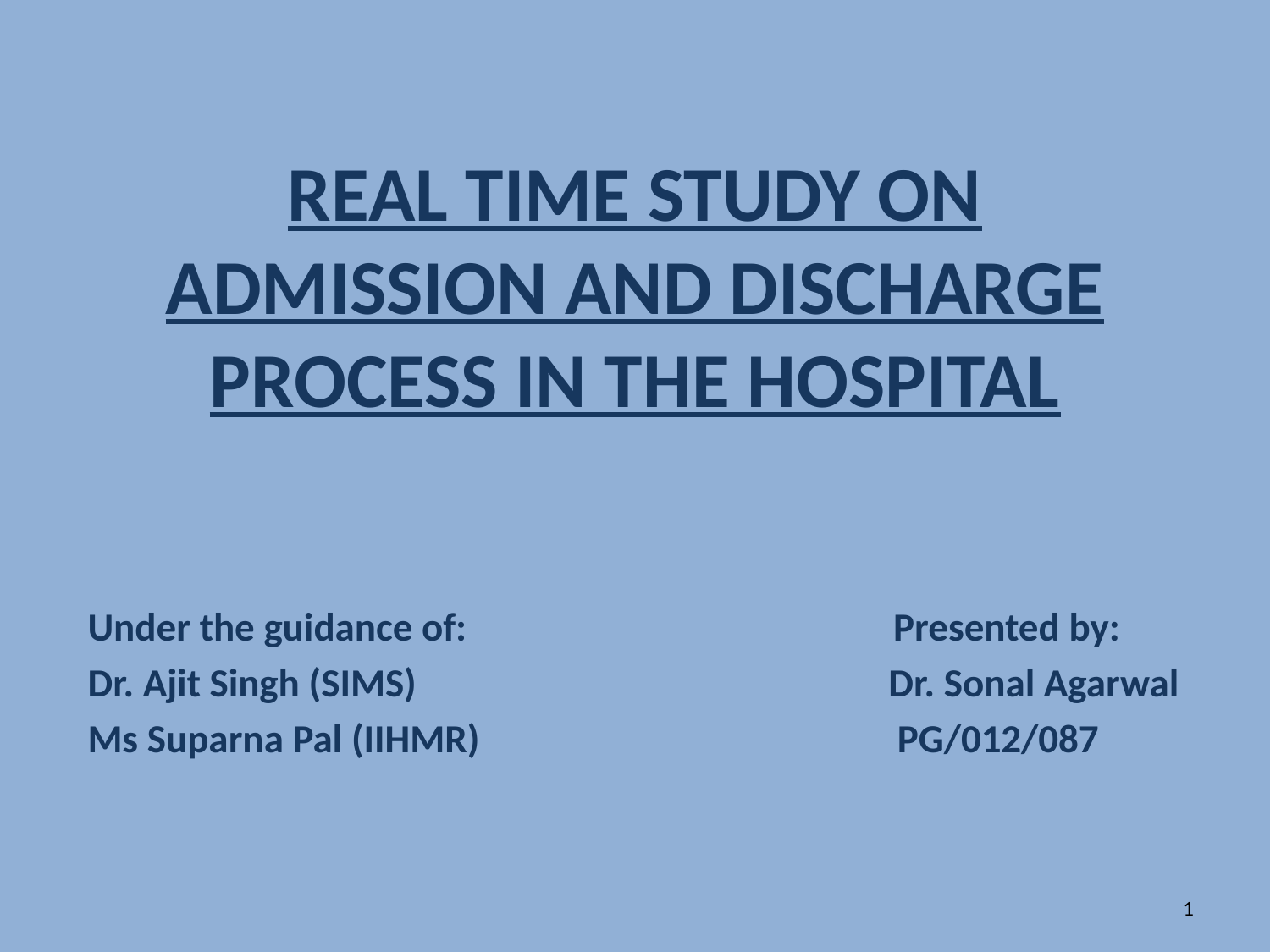

# REAL TIME STUDY ON ADMISSION AND DISCHARGE PROCESS IN THE HOSPITAL

Under the guidance of:                                               Presented by:
Dr. Ajit Singh (SIMS)                                                    Dr. Sonal Agarwal
Ms Suparna Pal (IIHMR)                                              PG/012/087
1